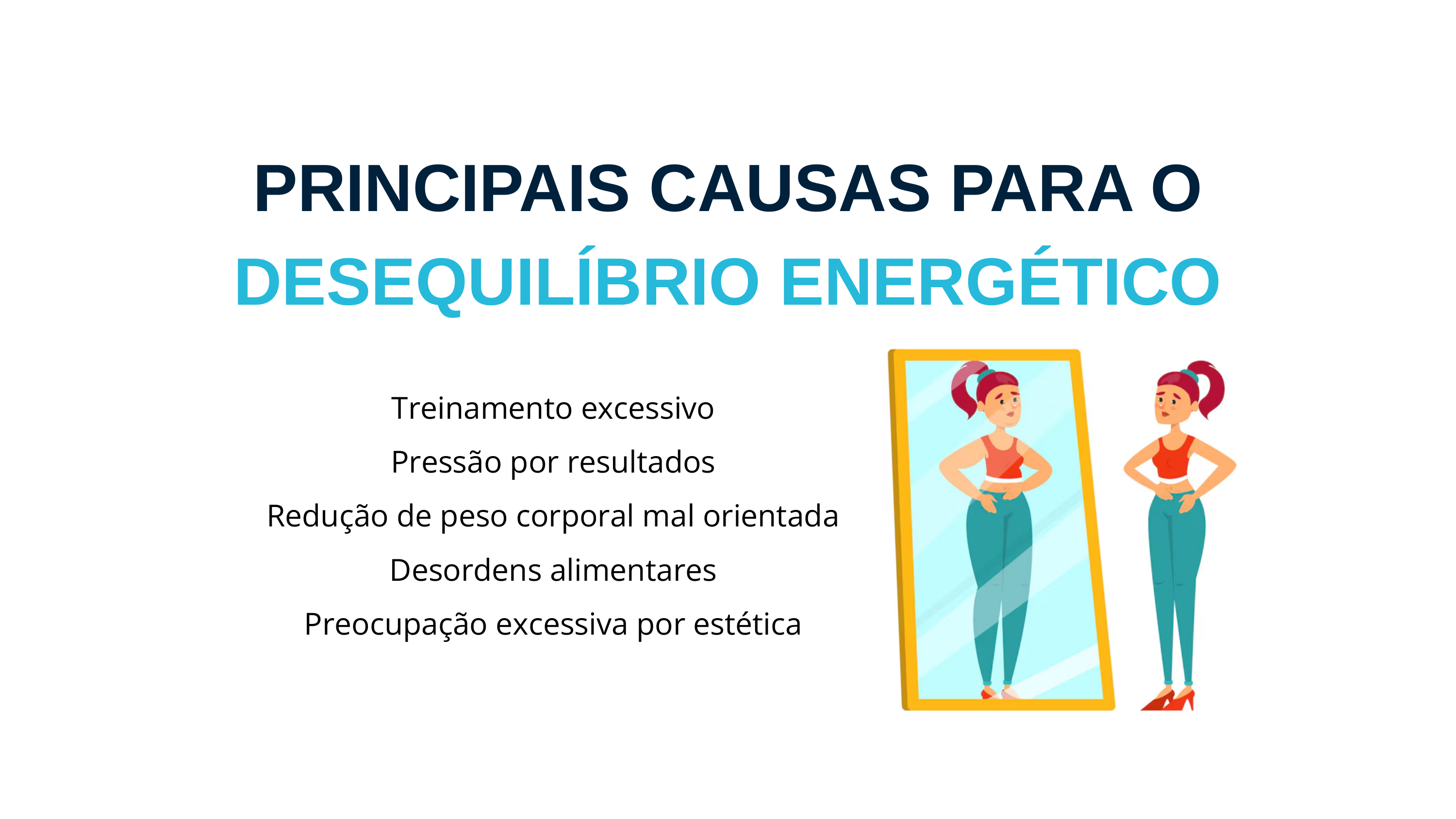

PRINCIPAIS CAUSAS PARA O DESEQUILÍBRIO ENERGÉTICO

Treinamento excessivo
Pressão por resultados
Redução de peso corporal mal orientada
Desordens alimentares
Preocupação excessiva por estética